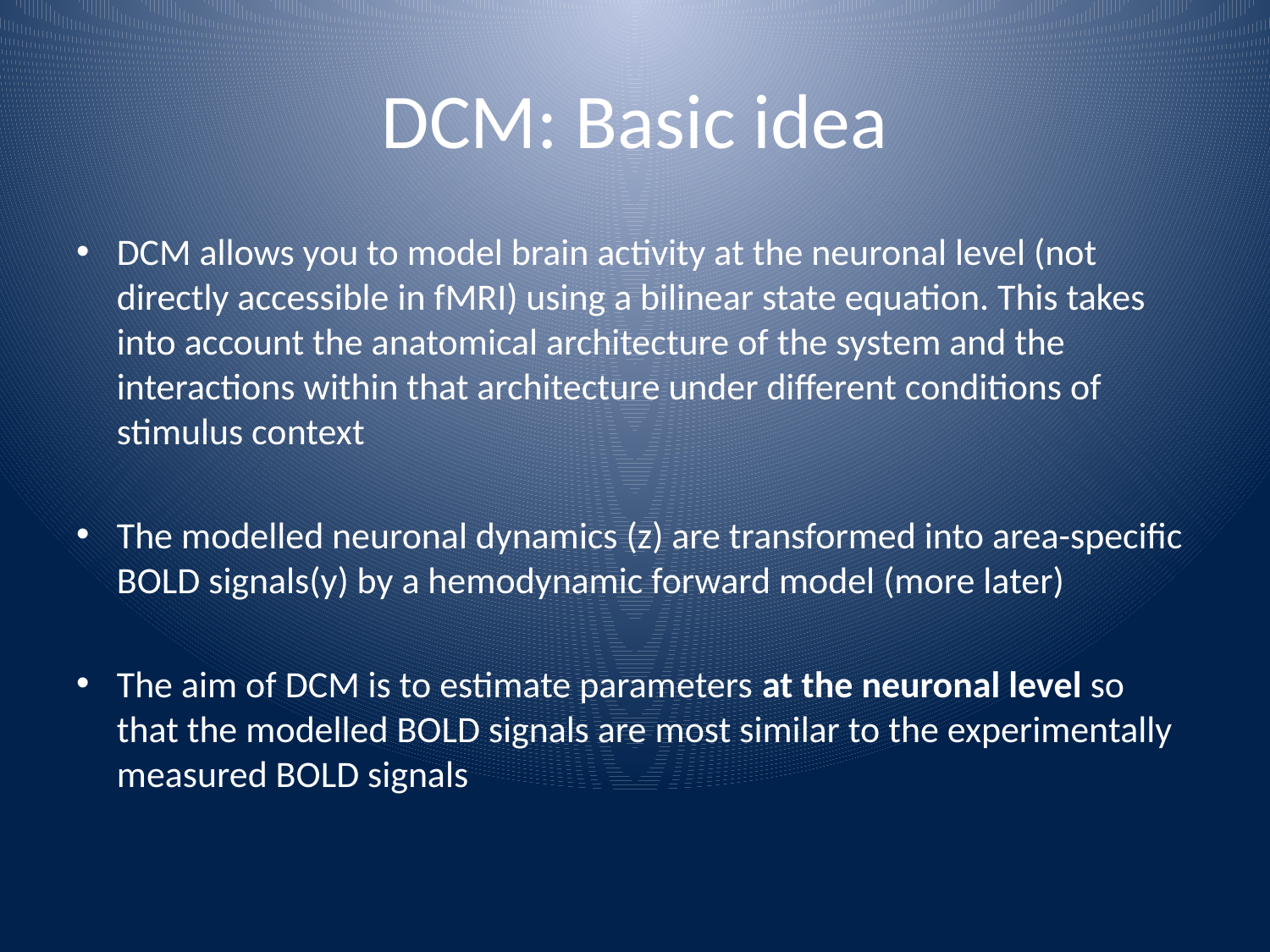

# DCM: Basic idea
DCM allows you to model brain activity at the neuronal level (not directly accessible in fMRI) using a bilinear state equation. This takes into account the anatomical architecture of the system and the interactions within that architecture under different conditions of stimulus context

The modelled neuronal dynamics (z) are transformed into area-specific BOLD signals(y) by a hemodynamic forward model (more later)

The aim of DCM is to estimate parameters at the neuronal level so that the modelled BOLD signals are most similar to the experimentally measured BOLD signals